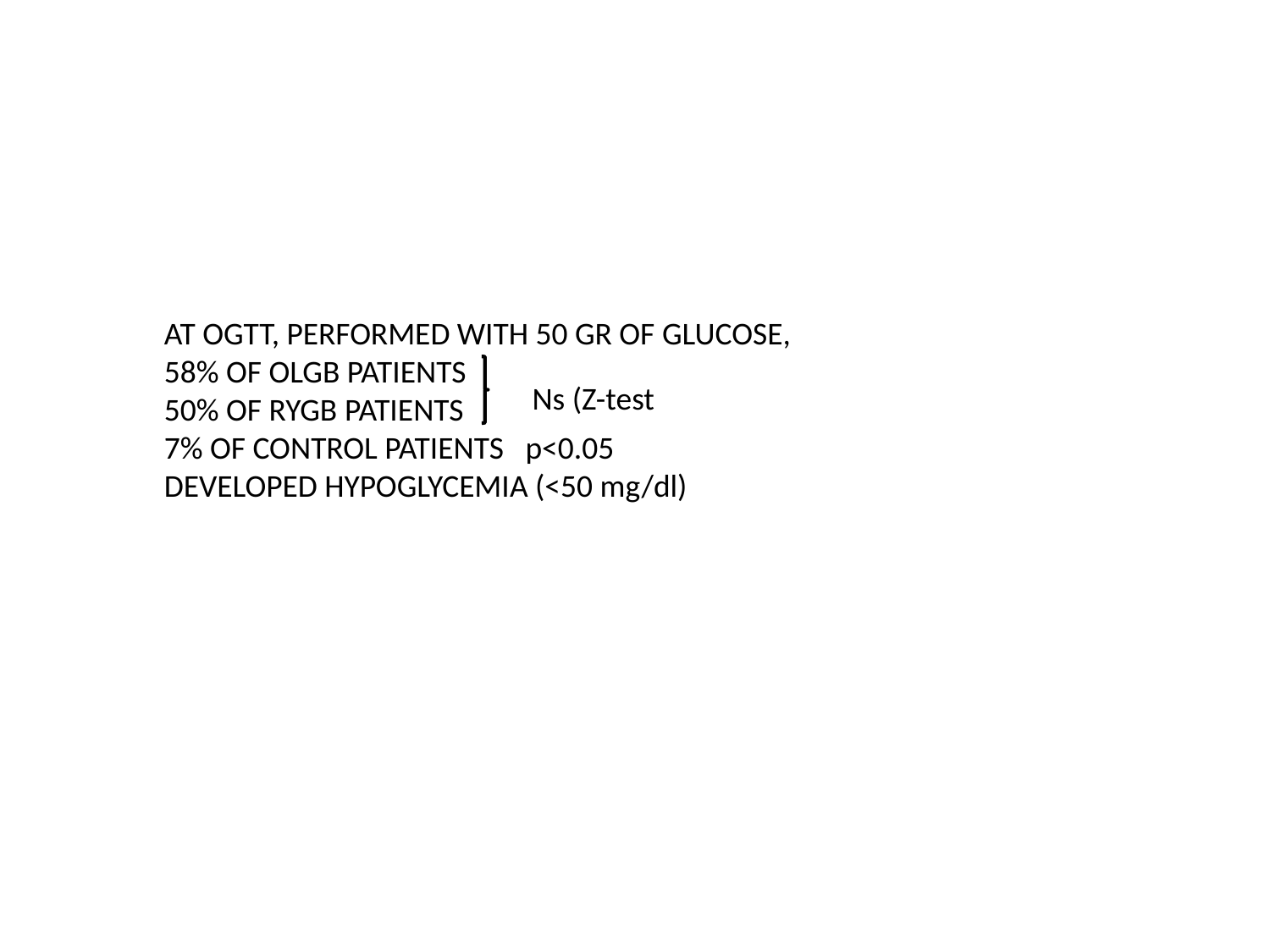

AT OGTT, PERFORMED WITH 50 GR OF GLUCOSE,
58% OF OLGB PATIENTS
50% OF RYGB PATIENTS
7% OF CONTROL PATIENTS   p<0.05
DEVELOPED HYPOGLYCEMIA (<50 mg/dl)

Ns (Z-test